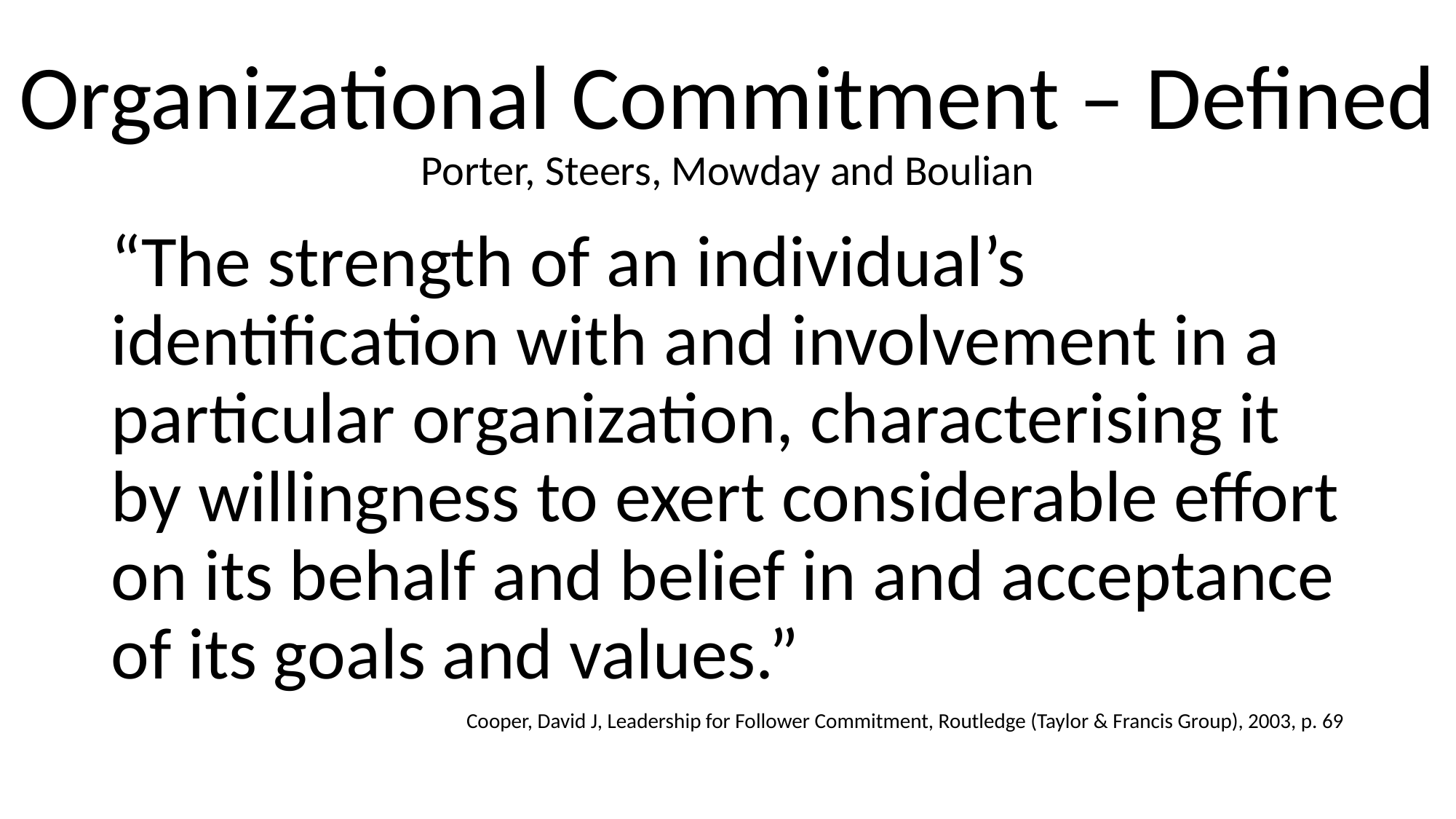

# Organizational Commitment – Defined Porter, Steers, Mowday and Boulian
“The strength of an individual’s identification with and involvement in a particular organization, characterising it by willingness to exert considerable effort on its behalf and belief in and acceptance of its goals and values.”
Cooper, David J, Leadership for Follower Commitment, Routledge (Taylor & Francis Group), 2003, p. 69